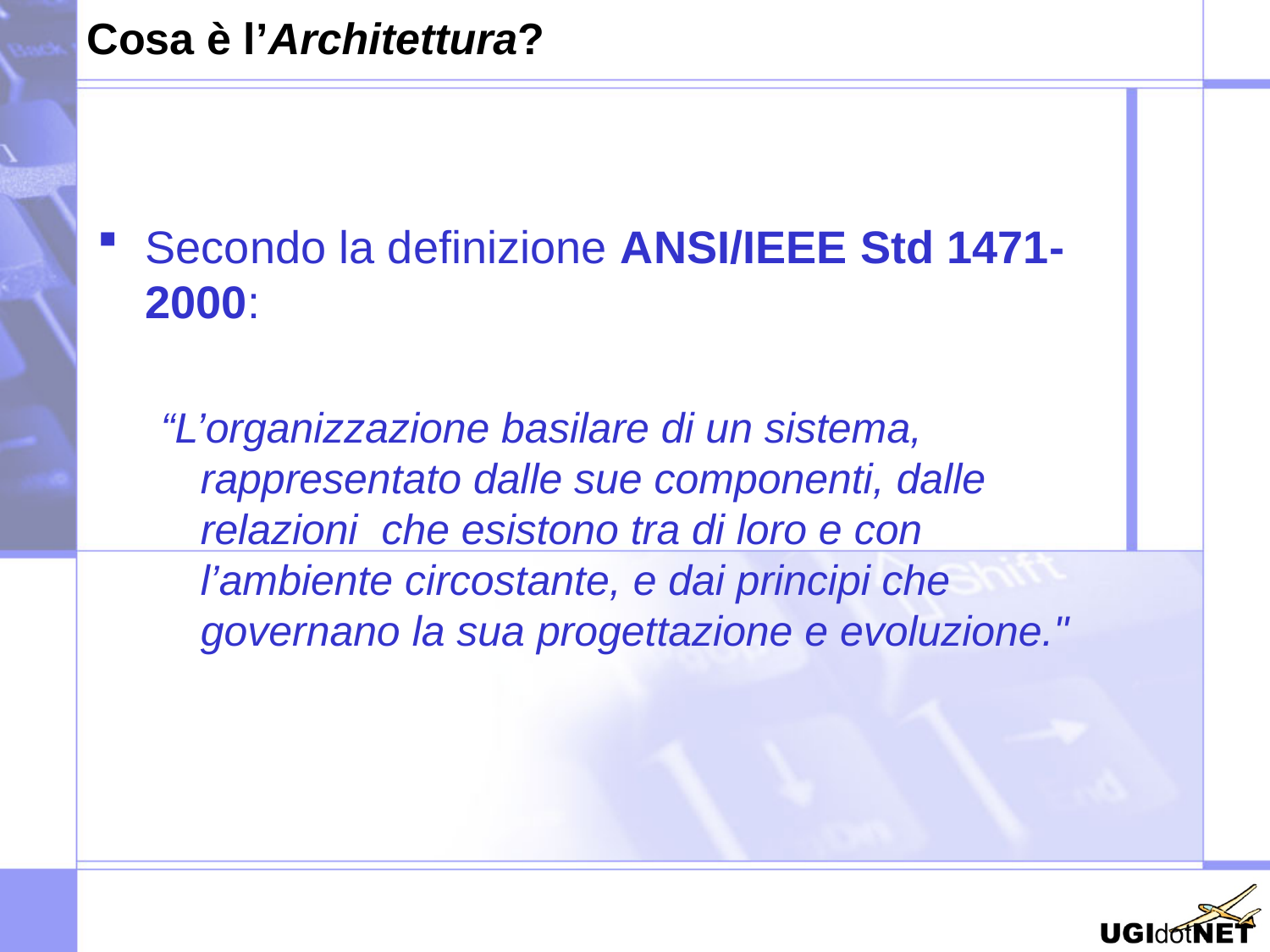

# Cosa è l’Architettura?
Secondo la definizione ANSI/IEEE Std 1471-2000:

“L’organizzazione basilare di un sistema, rappresentato dalle sue componenti, dalle relazioni  che esistono tra di loro e con l’ambiente circostante, e dai principi che governano la sua progettazione e evoluzione."